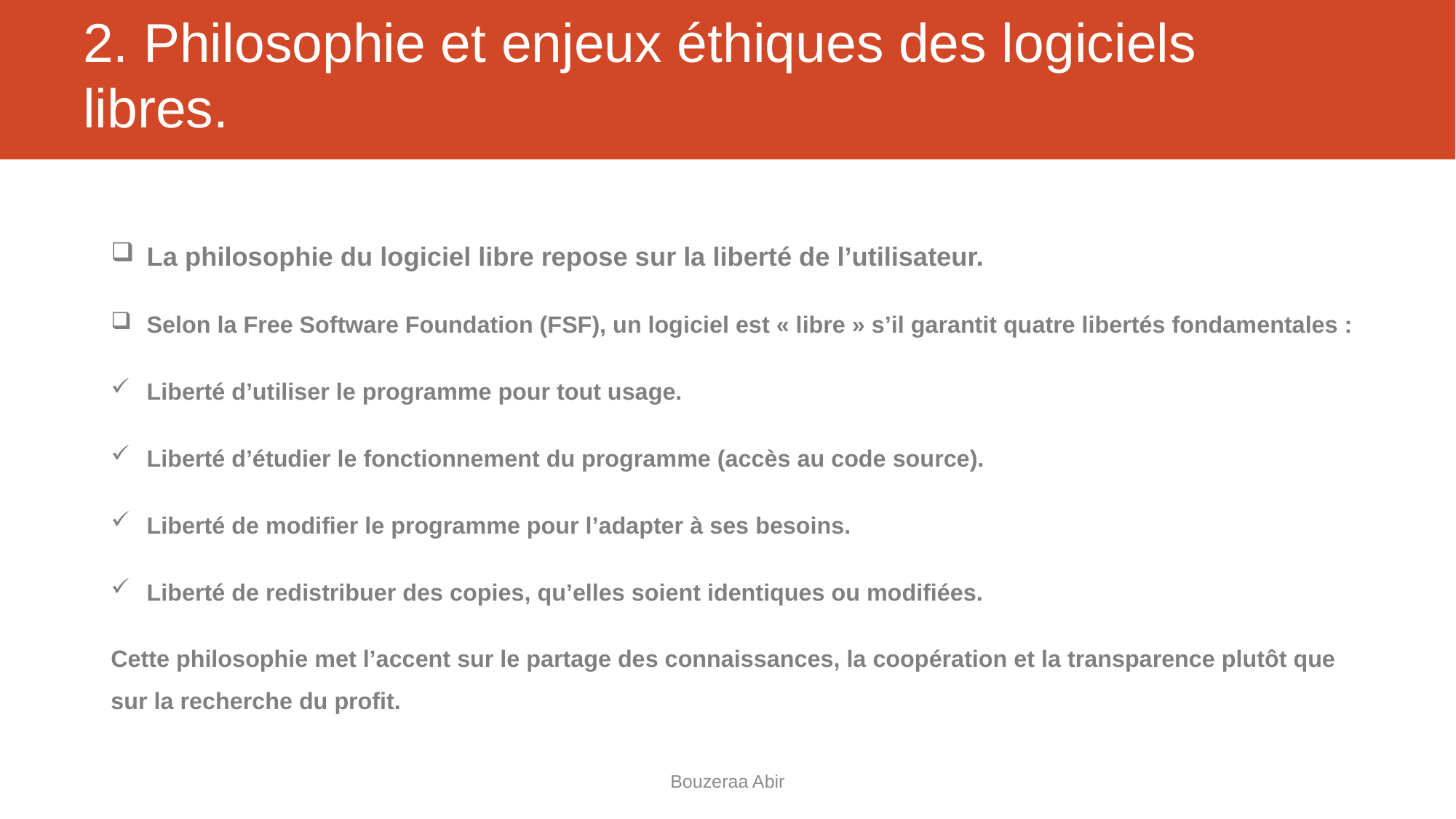

# 2. Philosophie et enjeux éthiques des logiciels libres.
La philosophie du logiciel libre repose sur la liberté de l’utilisateur.
Selon la Free Software Foundation (FSF), un logiciel est « libre » s’il garantit quatre libertés fondamentales :
Liberté d’utiliser le programme pour tout usage.
Liberté d’étudier le fonctionnement du programme (accès au code source).
Liberté de modifier le programme pour l’adapter à ses besoins.
Liberté de redistribuer des copies, qu’elles soient identiques ou modifiées.
Cette philosophie met l’accent sur le partage des connaissances, la coopération et la transparence plutôt que sur la recherche du profit.
Bouzeraa Abir